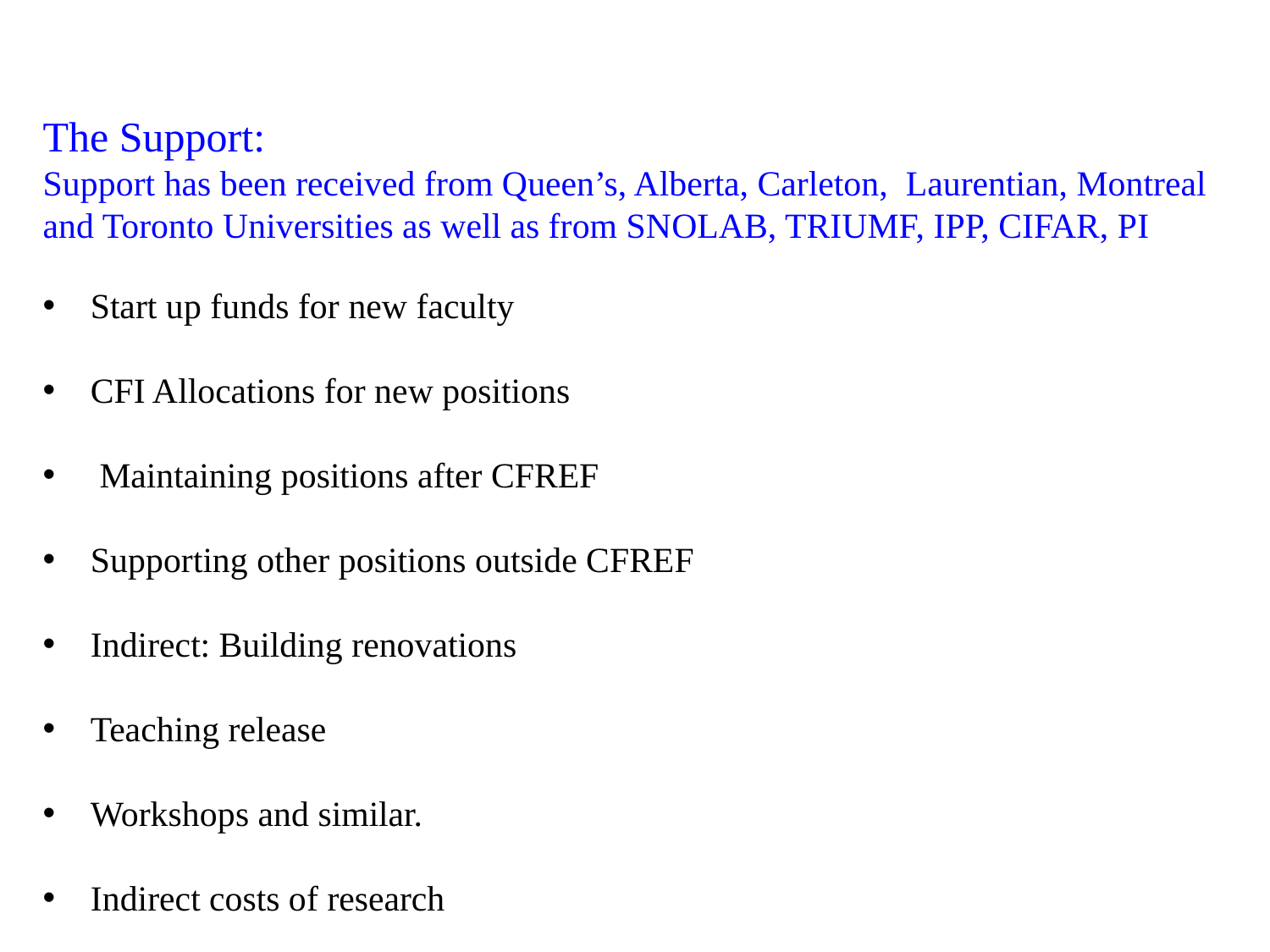

The Support:
Support has been received from Queen’s, Alberta, Carleton,  Laurentian, Montreal and Toronto Universities as well as from SNOLAB, TRIUMF, IPP, CIFAR, PI

Start up funds for new faculty

CFI Allocations for new positions

 Maintaining positions after CFREF

Supporting other positions outside CFREF

Indirect: Building renovations

Teaching release

Workshops and similar.

Indirect costs of research